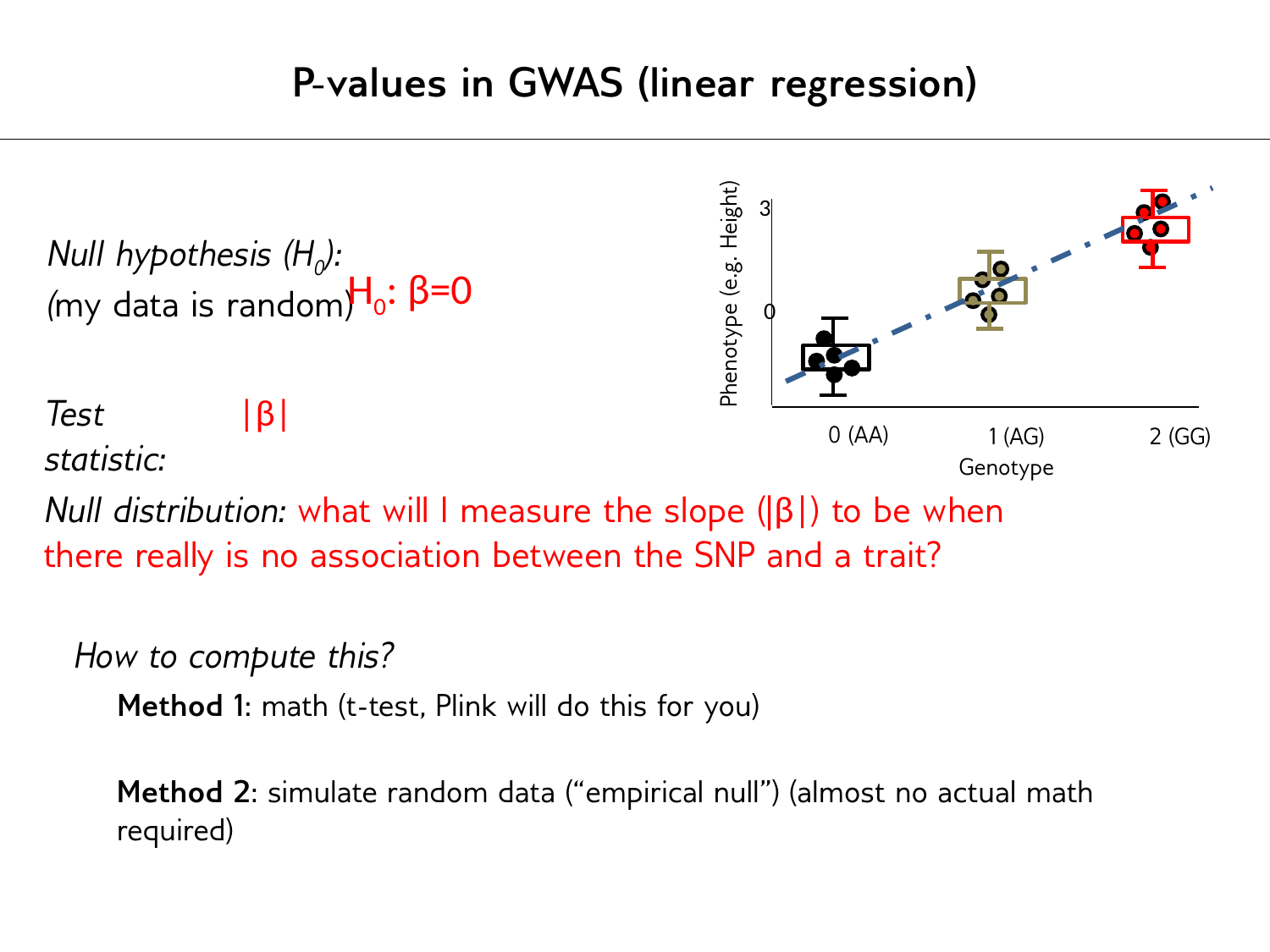

P-values in GWAS (linear regression)
3

Phenotype (e.g. Height)

0

0 (AA)
1 (AG)
2 (GG)
Genotype
Null hypothesis (H0):
(my data is random)
H0: β=0
|β|
Test statistic:
Null distribution: what will I measure the slope (|β|) to be when there really is no association between the SNP and a trait?
How to compute this?
Method 1: math (t-test, Plink will do this for you)
Method 2: simulate random data (“empirical null”) (almost no actual math required)